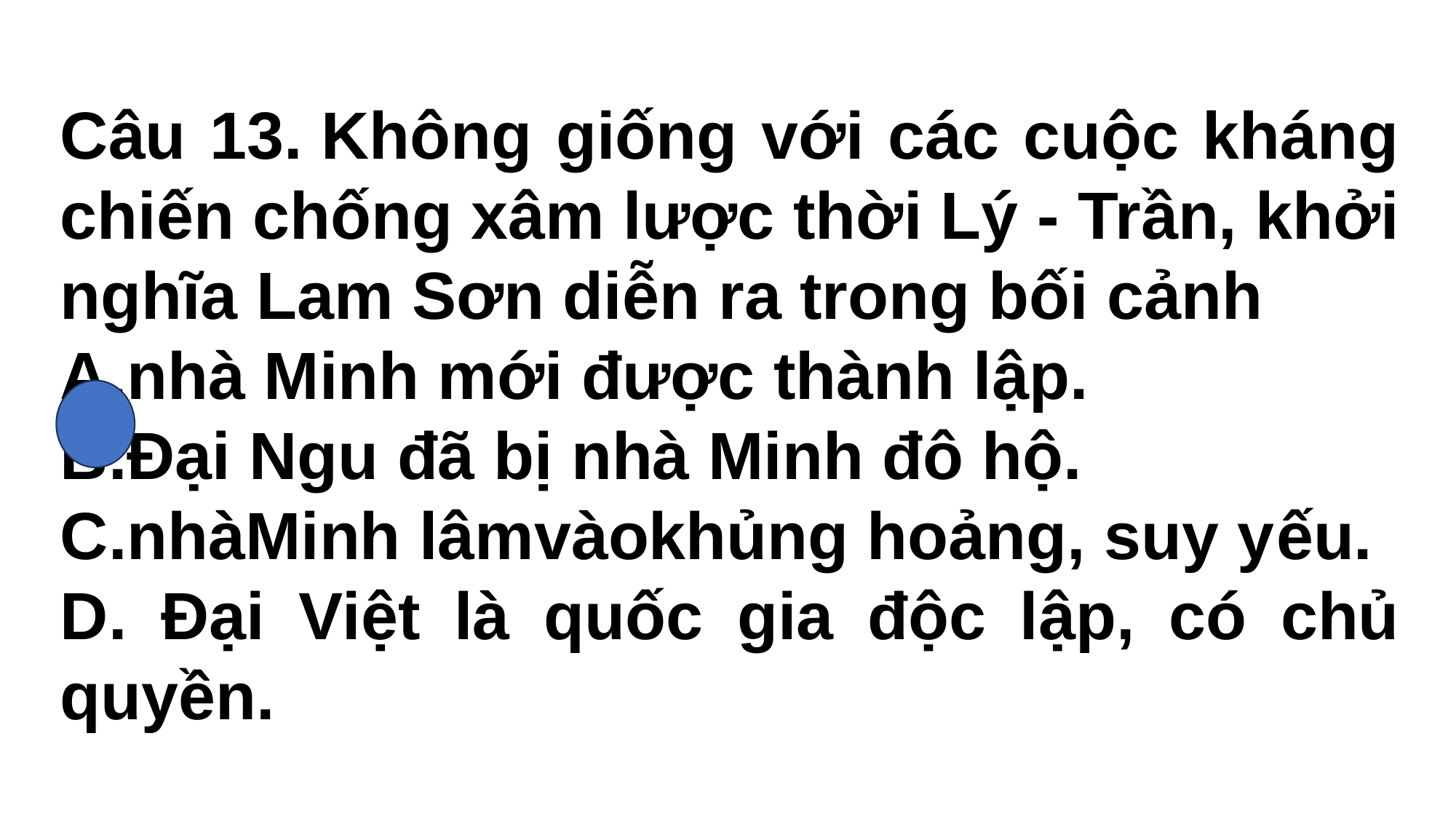

Câu 13. Không giống với các cuộc kháng chiến chống xâm lược thời Lý - Trần, khởi nghĩa Lam Sơn diễn ra trong bối cảnh
A.nhà Minh mới được thành lập.
B.Đại Ngu đã bị nhà Minh đô hộ.
C.nhàMinh lâmvàokhủng hoảng, suy yếu.
D. Đại Việt là quốc gia độc lập, có chủ quyền.